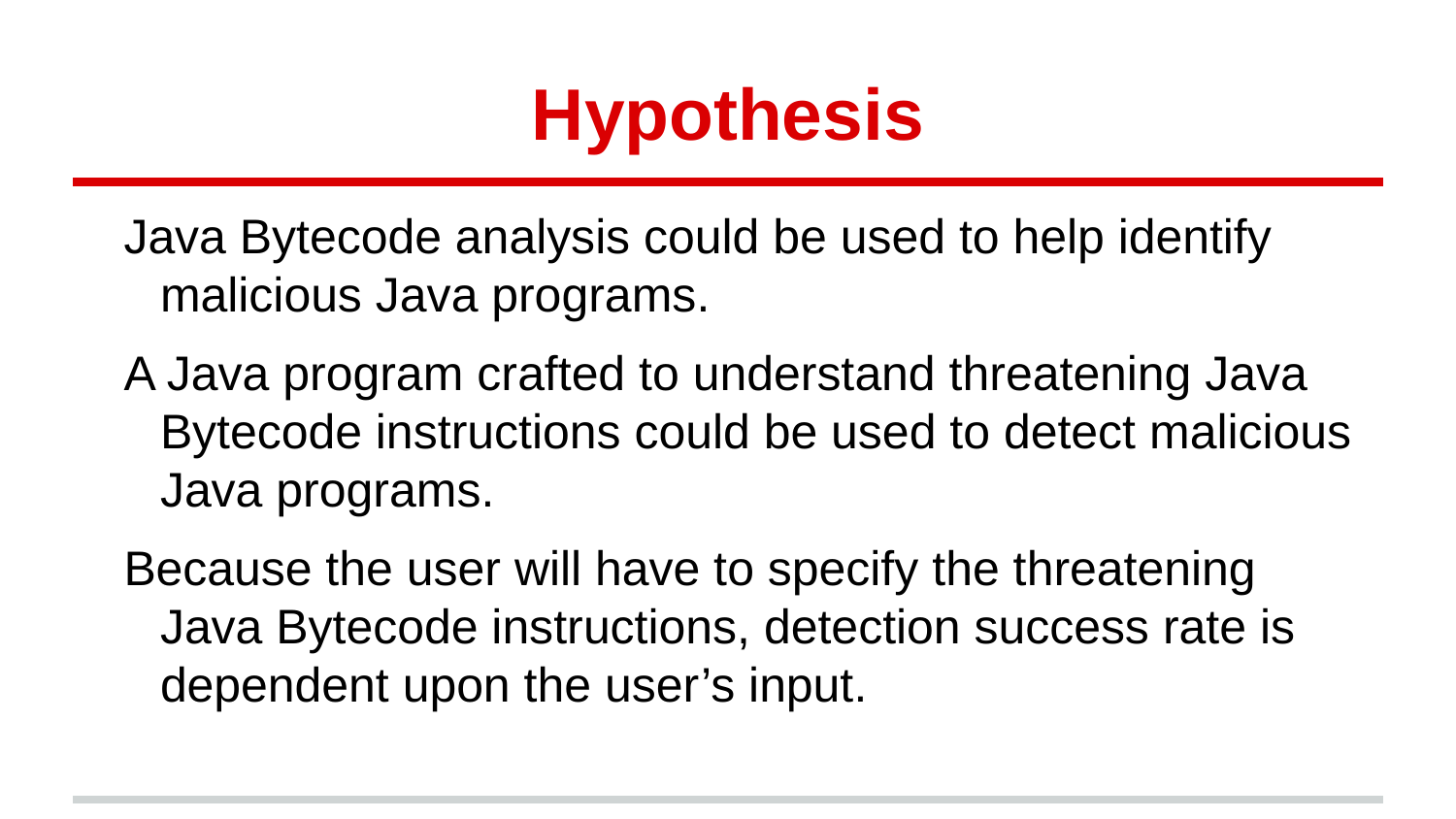

# Hypothesis
Java Bytecode analysis could be used to help identify malicious Java programs.
A Java program crafted to understand threatening Java Bytecode instructions could be used to detect malicious Java programs.
Because the user will have to specify the threatening Java Bytecode instructions, detection success rate is dependent upon the user’s input.